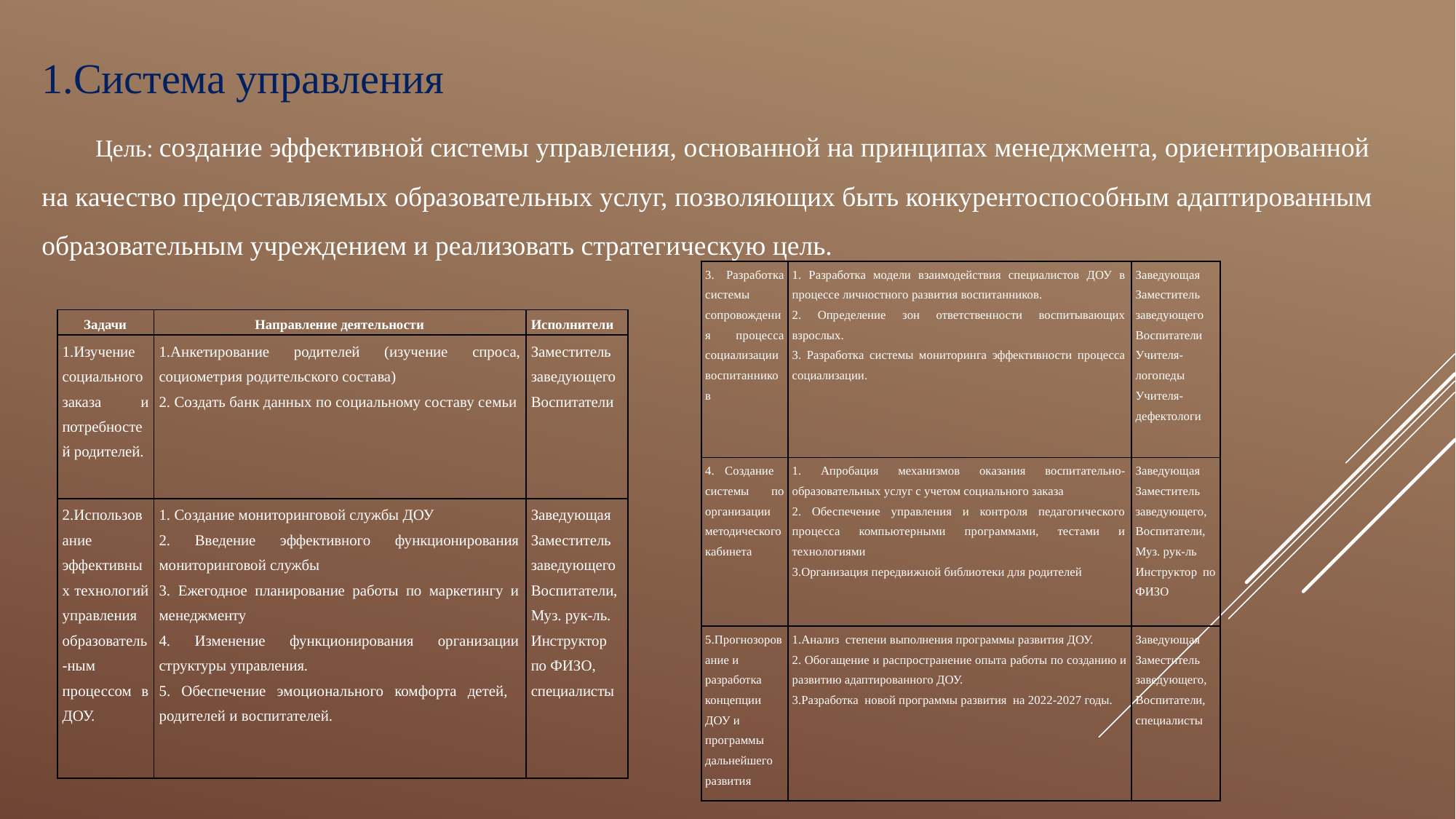

1.Система управления
Цель: создание эффективной системы управления, основанной на принципах менеджмента, ориентированной на качество предоставляемых образовательных услуг, позволяющих быть конкурентоспособным адаптированным образовательным учреждением и реализовать стратегическую цель.
| 3. Разработка системы сопровождения процесса социализации воспитанников | 1. Разработка модели взаимодействия специалистов ДОУ в процессе личностного развития воспитанников. 2. Определение зон ответственности воспитывающих взрослых. 3. Разработка системы мониторинга эффективности процесса социализации. | Заведующая Заместитель заведующего Воспитатели Учителя-логопеды Учителя-дефектологи |
| --- | --- | --- |
| 4. Создание системы по организации методического кабинета | 1. Апробация механизмов оказания воспитательно-образовательных услуг с учетом социального заказа 2. Обеспечение управления и контроля педагогического процесса компьютерными программами, тестами и технологиями 3.Организация передвижной библиотеки для родителей | Заведующая Заместитель заведующего, Воспитатели, Муз. рук-ль Инструктор по ФИЗО |
| 5.Прогнозорование и разработка концепции ДОУ и программы дальнейшего развития | 1.Анализ степени выполнения программы развития ДОУ. 2. Обогащение и распространение опыта работы по созданию и развитию адаптированного ДОУ. 3.Разработка новой программы развития на 2022-2027 годы. | Заведующая Заместитель заведующего, Воспитатели, специалисты |
| Задачи | Направление деятельности | Исполнители |
| --- | --- | --- |
| 1.Изучение социального заказа и потребностей родителей. | 1.Анкетирование родителей (изучение спроса, социометрия родительского состава) 2. Создать банк данных по социальному составу семьи | Заместитель заведующего Воспитатели |
| 2.Использование эффективных технологий управления образователь-ным процессом в ДОУ. | 1. Создание мониторинговой службы ДОУ 2. Введение эффективного функционирования мониторинговой службы 3. Ежегодное планирование работы по маркетингу и менеджменту 4. Изменение функционирования организации структуры управления. 5. Обеспечение эмоционального комфорта детей, родителей и воспитателей. | Заведующая Заместитель заведующего Воспитатели, Муз. рук-ль. Инструктор по ФИЗО, специалисты |